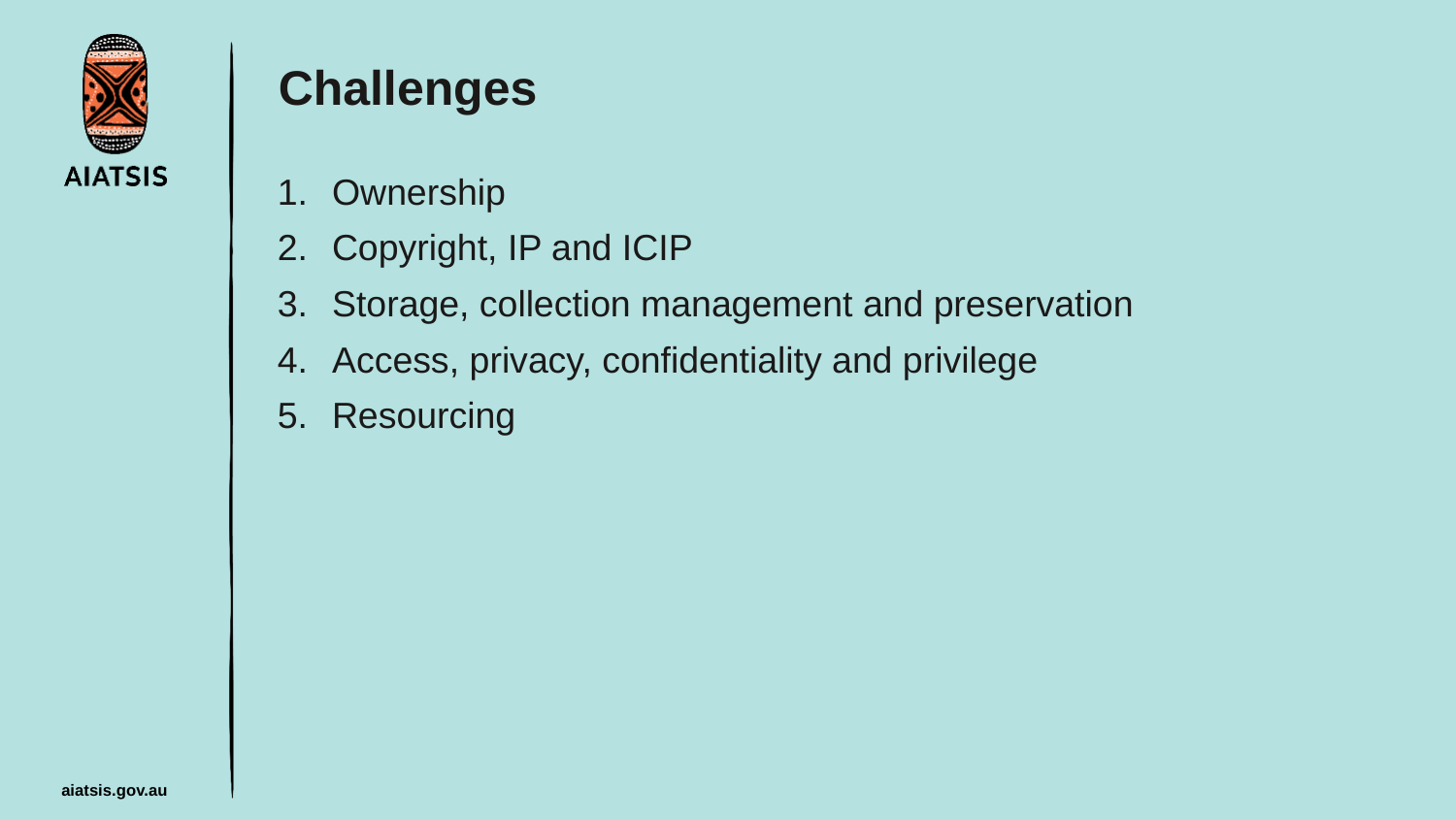

Challenges
Ownership
Copyright, IP and ICIP
Storage, collection management and preservation
Access, privacy, confidentiality and privilege
Resourcing